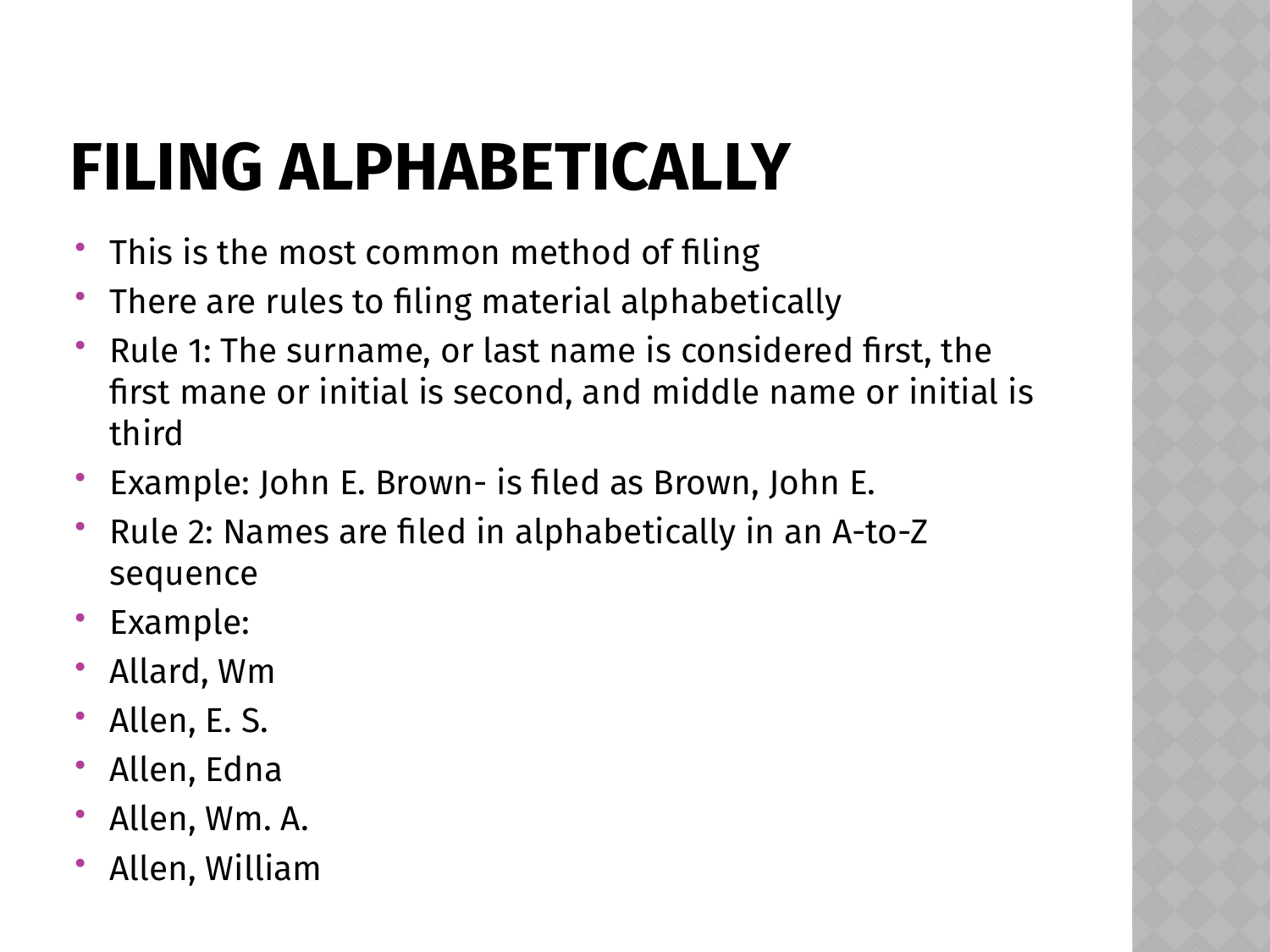

# Filing alphabetically
This is the most common method of filing
There are rules to filing material alphabetically
Rule 1: The surname, or last name is considered first, the first mane or initial is second, and middle name or initial is third
Example: John E. Brown- is filed as Brown, John E.
Rule 2: Names are filed in alphabetically in an A-to-Z sequence
Example:
Allard, Wm
Allen, E. S.
Allen, Edna
Allen, Wm. A.
Allen, William